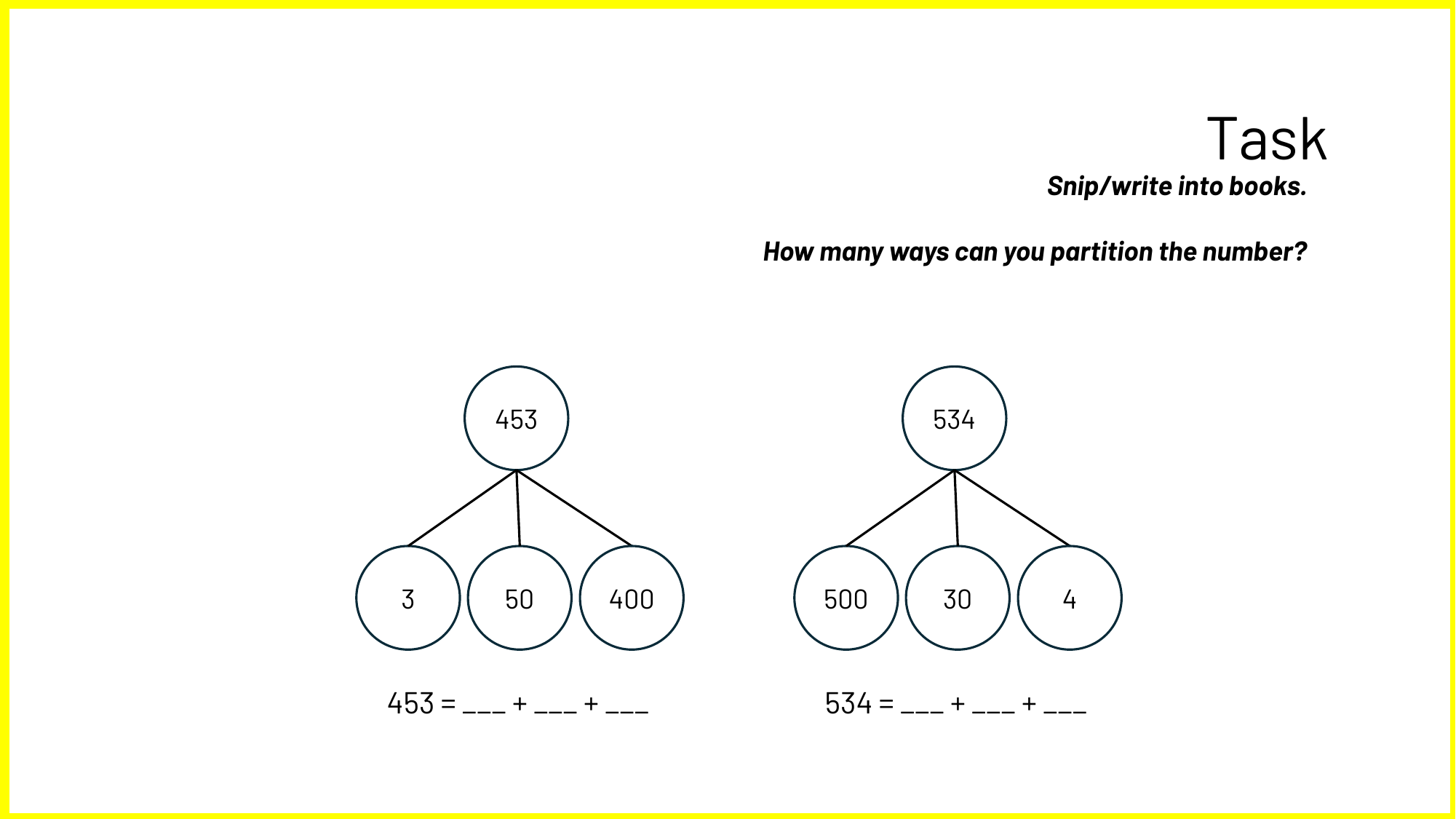

Task
Snip/write into books.

How many ways can you partition the number?
453
534
3
50
400
500
30
4
453 = ___ + ___ + ___
534 = ___ + ___ + ___